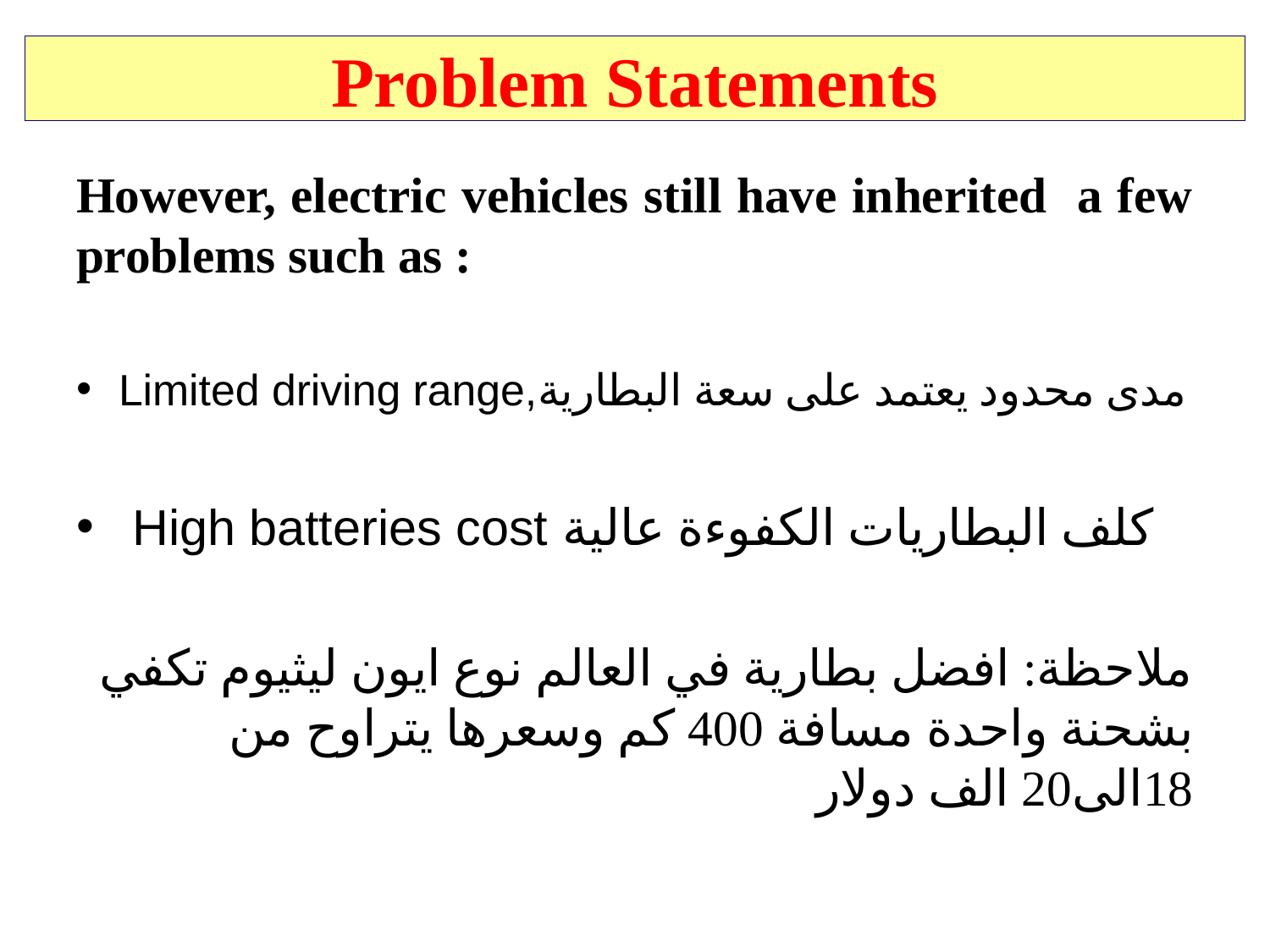

Problem Statements
However, electric vehicles still have inherited  a few problems such as :

Limited driving range,مدى محدود يعتمد على سعة البطارية

 High batteries cost كلف البطاريات الكفوءة عالية

ملاحظة: افضل بطارية في العالم نوع ايون ليثيوم تكفي بشحنة واحدة مسافة 400 كم وسعرها يتراوح من 18الى20 الف دولار